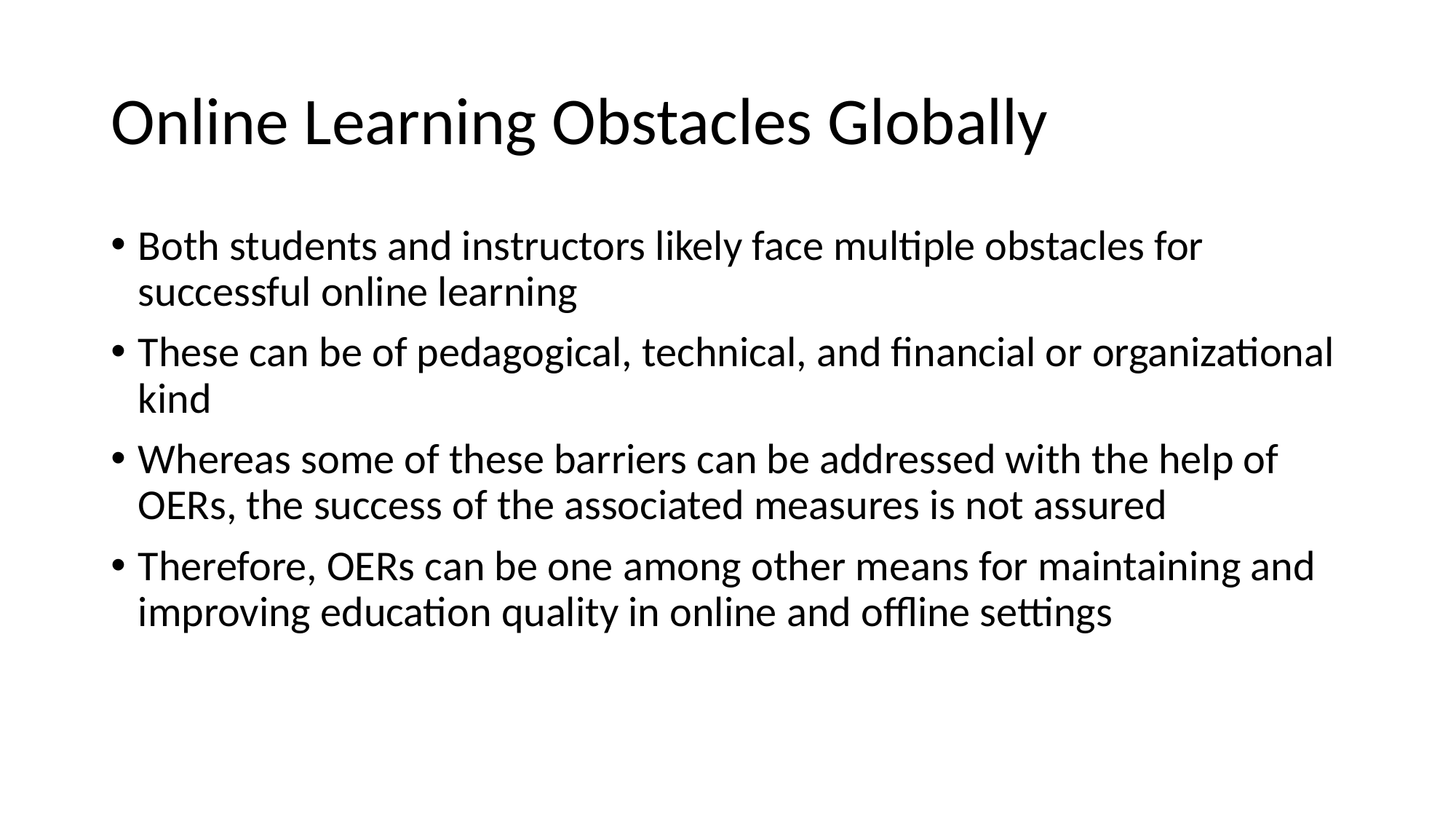

# Online Learning Obstacles Globally
Both students and instructors likely face multiple obstacles for successful online learning
These can be of pedagogical, technical, and financial or organizational kind
Whereas some of these barriers can be addressed with the help of OERs, the success of the associated measures is not assured
Therefore, OERs can be one among other means for maintaining and improving education quality in online and offline settings